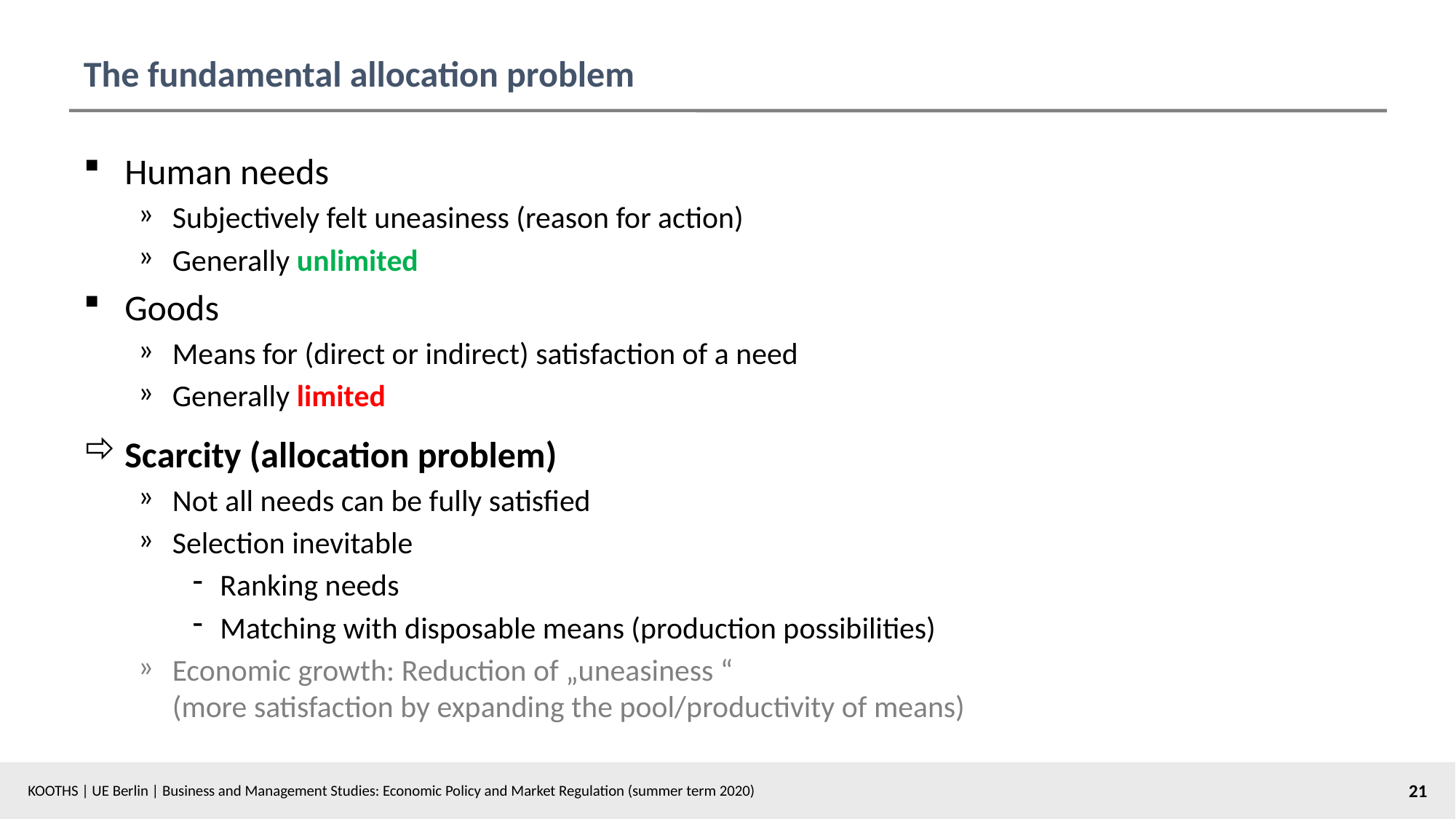

# The fundamental allocation problem
Human needs
Subjectively felt uneasiness (reason for action)
Generally unlimited
Goods
Means for (direct or indirect) satisfaction of a need
Generally limited
Scarcity (allocation problem)
Not all needs can be fully satisfied
Selection inevitable
Ranking needs
Matching with disposable means (production possibilities)
Economic growth: Reduction of „uneasiness “
(more satisfaction by expanding the pool/productivity of means)